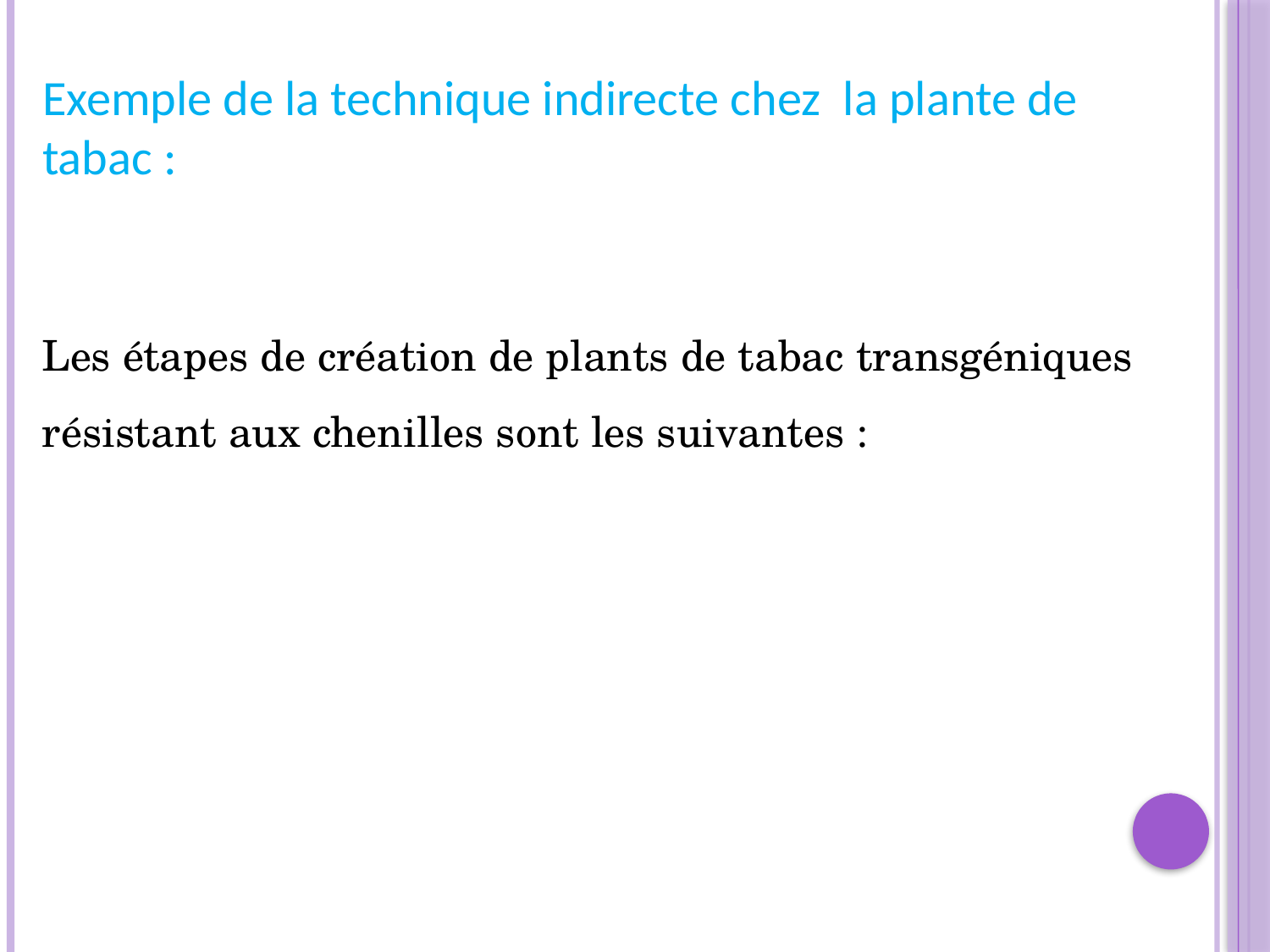

Exemple de la technique indirecte chez  la plante de    tabac :
Les étapes de création de plants de tabac transgéniques résistant aux chenilles sont les suivantes :